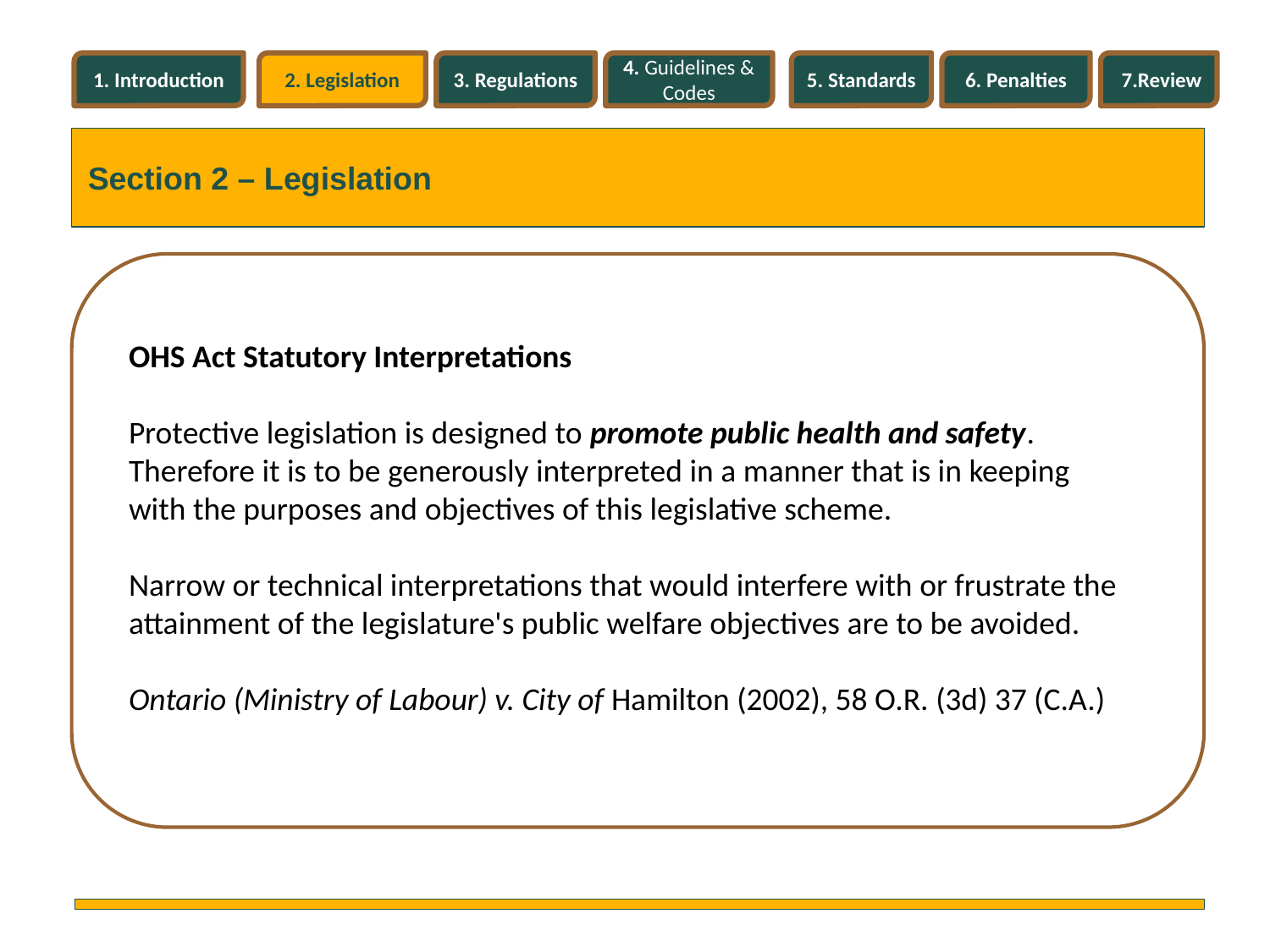

1. Introduction
2. Legislation
3. Regulations
4. Guidelines & Codes
5. Standards
6. Penalties
7.Review

Section 2 – Legislation

OHS Act Statutory Interpretations

Protective legislation is designed to promote public health and safety. Therefore it is to be generously interpreted in a manner that is in keeping with the purposes and objectives of this legislative scheme.

Narrow or technical interpretations that would interfere with or frustrate the attainment of the legislature's public welfare objectives are to be avoided.

Ontario (Ministry of Labour) v. City of Hamilton (2002), 58 O.R. (3d) 37 (C.A.)